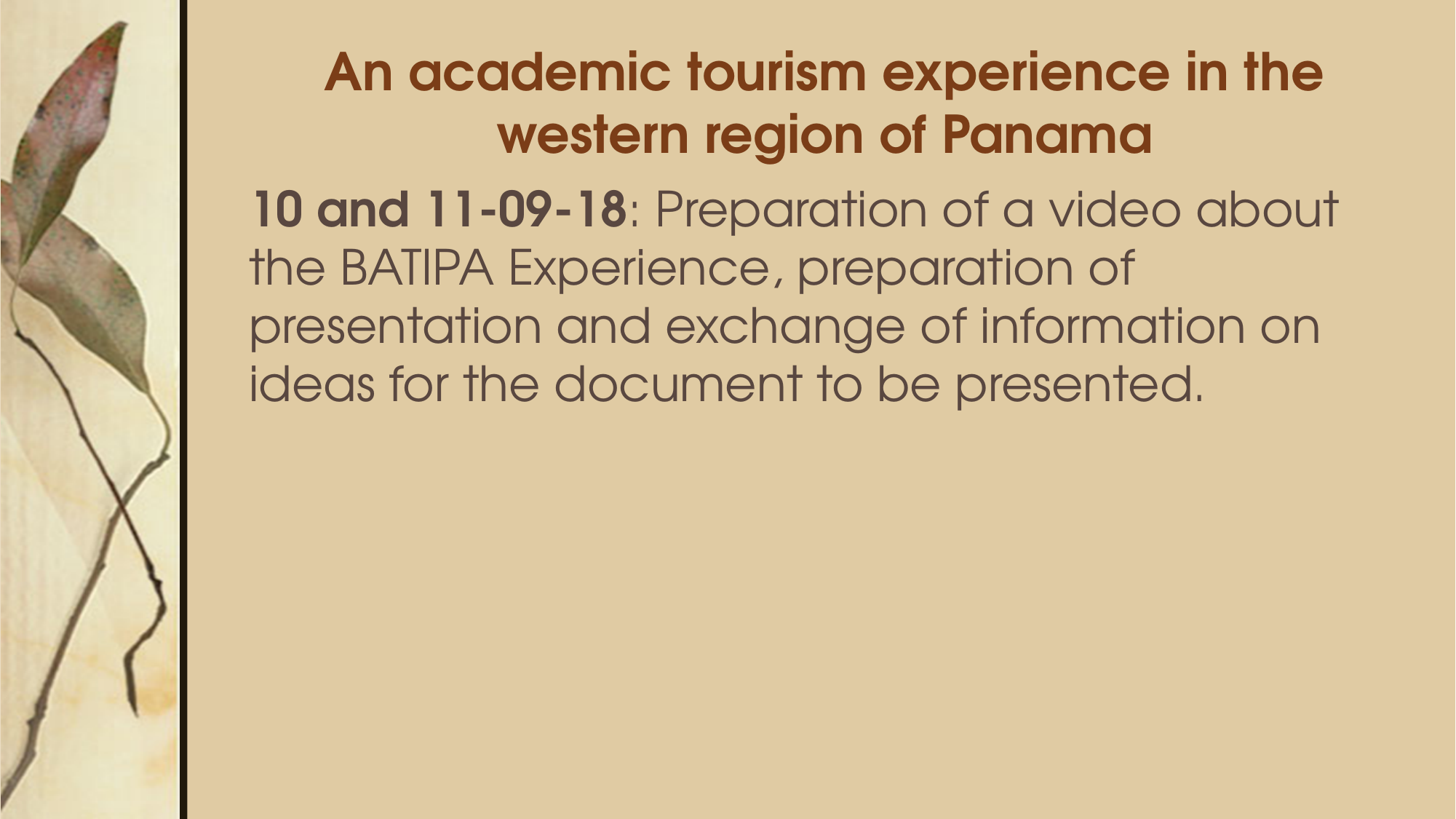

# An academic tourism experience in the western region of Panama
10 and 11-09-18: Preparation of a video about the BATIPA Experience, preparation of presentation and exchange of information on ideas for the document to be presented.